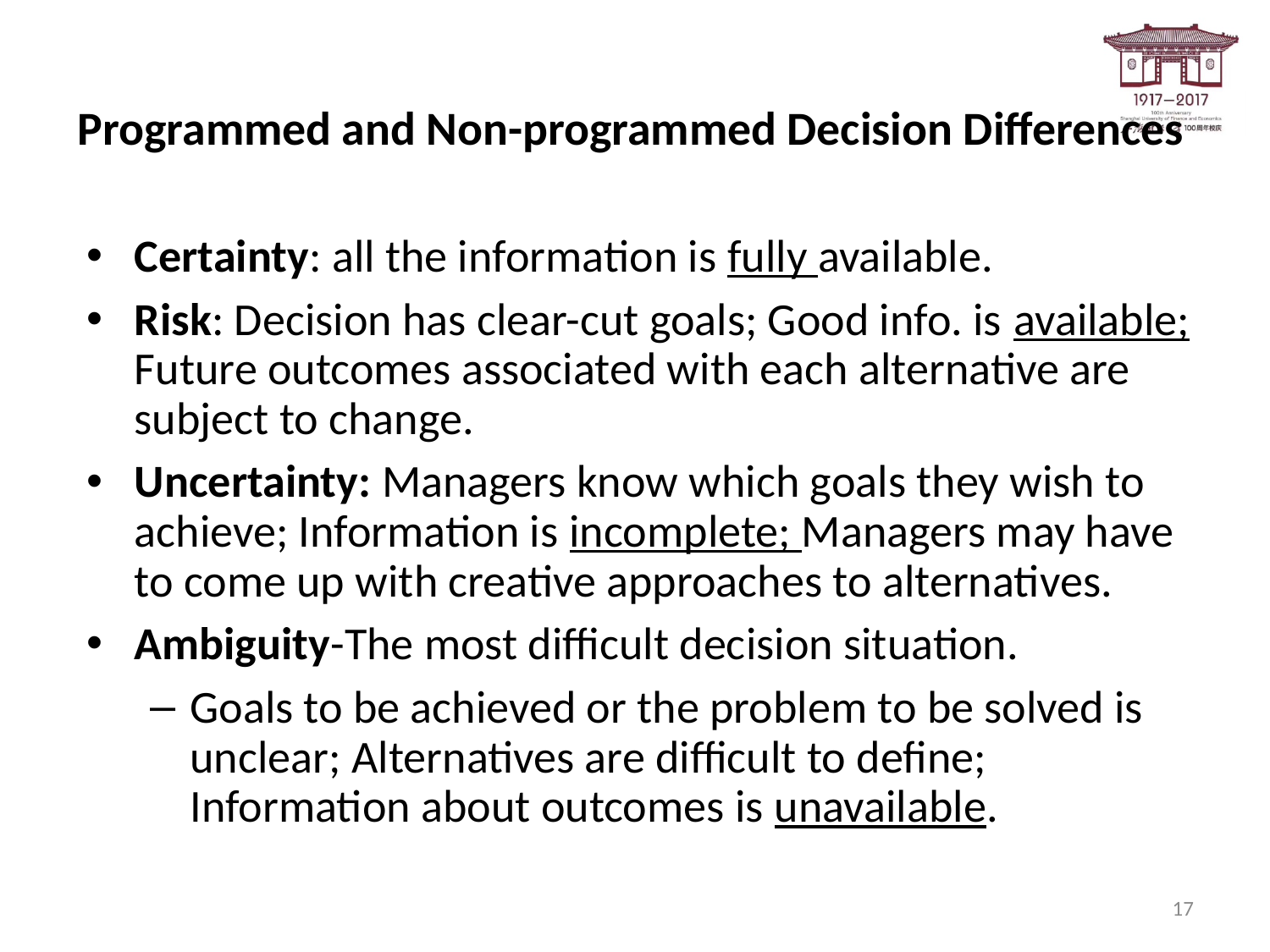

# Programmed and Non-programmed Decision Differences
Certainty: all the information is fully available.
Risk: Decision has clear-cut goals; Good info. is available; Future outcomes associated with each alternative are subject to change.
Uncertainty: Managers know which goals they wish to achieve; Information is incomplete; Managers may have to come up with creative approaches to alternatives.
Ambiguity-The most difficult decision situation.
Goals to be achieved or the problem to be solved is unclear; Alternatives are difficult to define; Information about outcomes is unavailable.
17